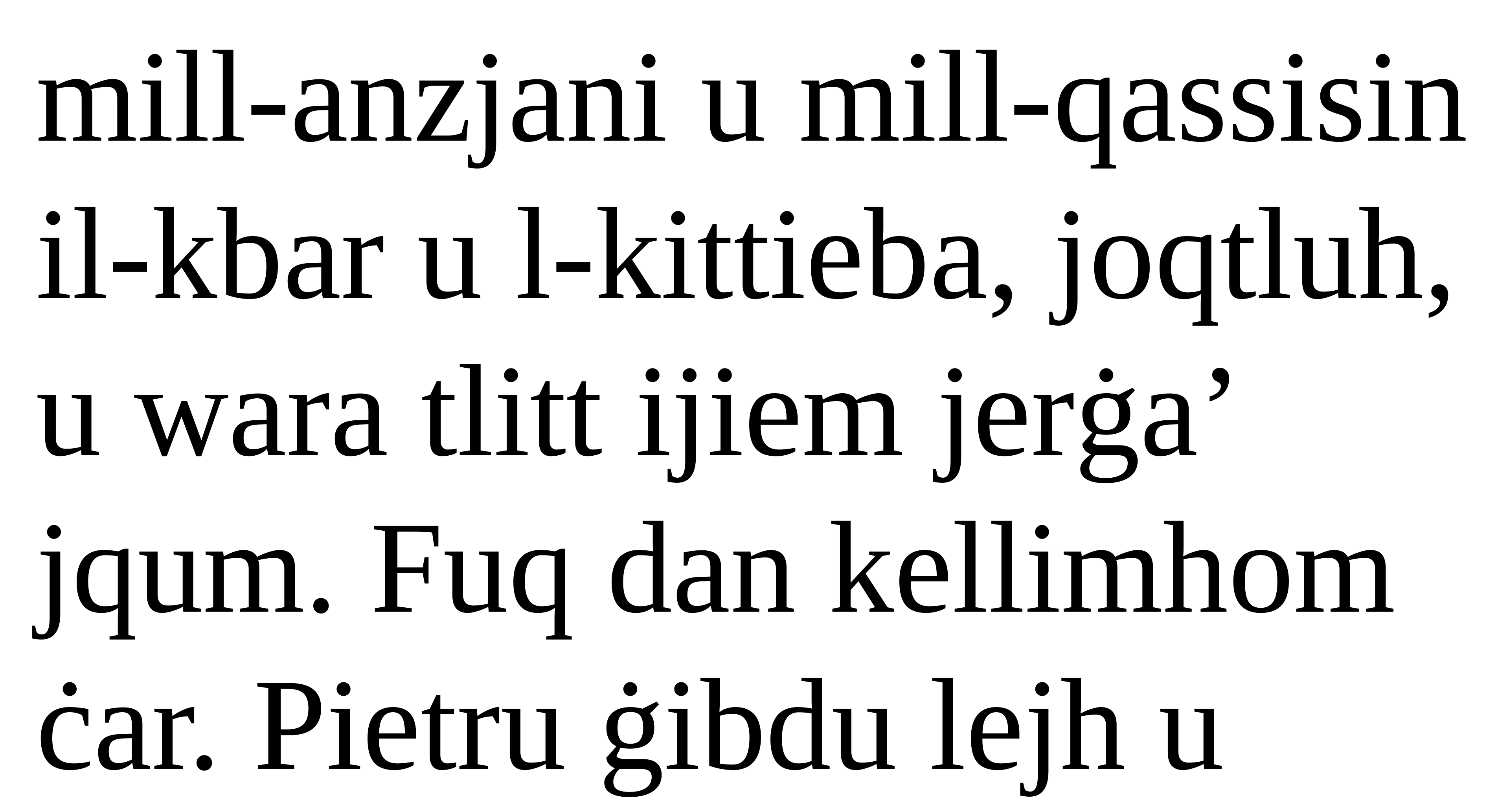

mill-anzjani u mill-qassisin il-kbar u l-kittieba, joqtluh, u wara tlitt ijiem jerġa’ jqum. Fuq dan kellimhom ċar. Pietru ġibdu lejh u